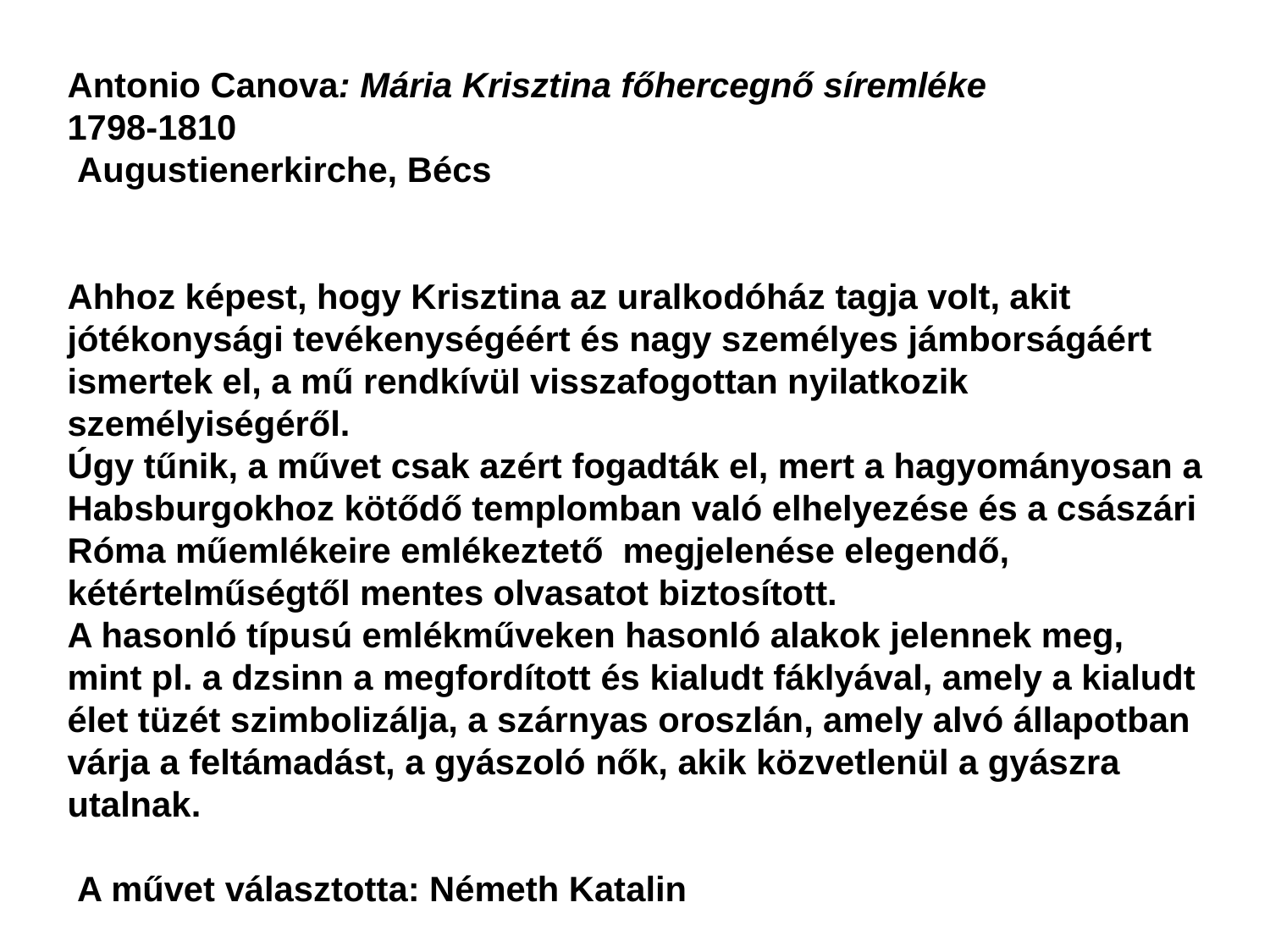

Antonio Canova: Mária Krisztina főhercegnő síremléke
1798-1810
 Augustienerkirche, Bécs

Ahhoz képest, hogy Krisztina az uralkodóház tagja volt, akit jótékonysági tevékenységéért és nagy személyes jámborságáért ismertek el, a mű rendkívül visszafogottan nyilatkozik személyiségéről.
Úgy tűnik, a művet csak azért fogadták el, mert a hagyományosan a Habsburgokhoz kötődő templomban való elhelyezése és a császári Róma műemlékeire emlékeztető  megjelenése elegendő, kétértelműségtől mentes olvasatot biztosított.
A hasonló típusú emlékműveken hasonló alakok jelennek meg, mint pl. a dzsinn a megfordított és kialudt fáklyával, amely a kialudt élet tüzét szimbolizálja, a szárnyas oroszlán, amely alvó állapotban várja a feltámadást, a gyászoló nők, akik közvetlenül a gyászra utalnak.

 A művet választotta: Németh Katalin